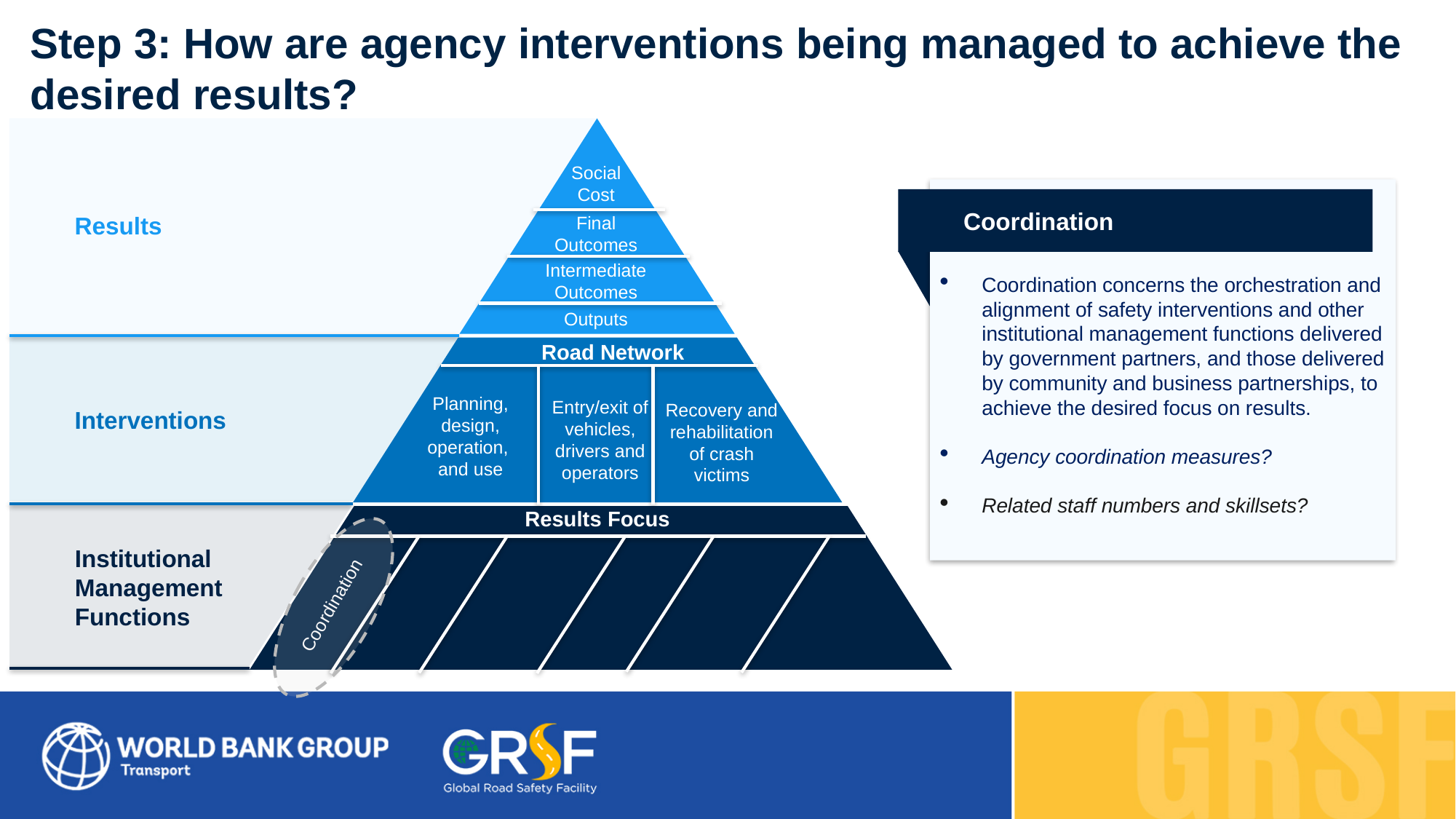

Step 3: How are agency interventions being managed to achieve the desired results?
Results

Interventions

Institutional
Management
Functions

Social Cost
Final Outcomes
Intermediate Outcomes
Outputs
Road Network
Results Focus
Coordination

Coordination concerns the orchestration and alignment of safety interventions and other institutional management functions delivered by government partners, and those delivered by community and business partnerships, to achieve the desired focus on results.

Agency coordination measures?

Related staff numbers and skillsets?

Coordination

Planning, design, operation,
and use
Entry/exit of vehicles, drivers and operators
Recovery and rehabilitation of crash victims

R&D and knowledge transfer
Funding and resource allocation
Monitoring and evaluation
Coordination
Legislation
Promotion